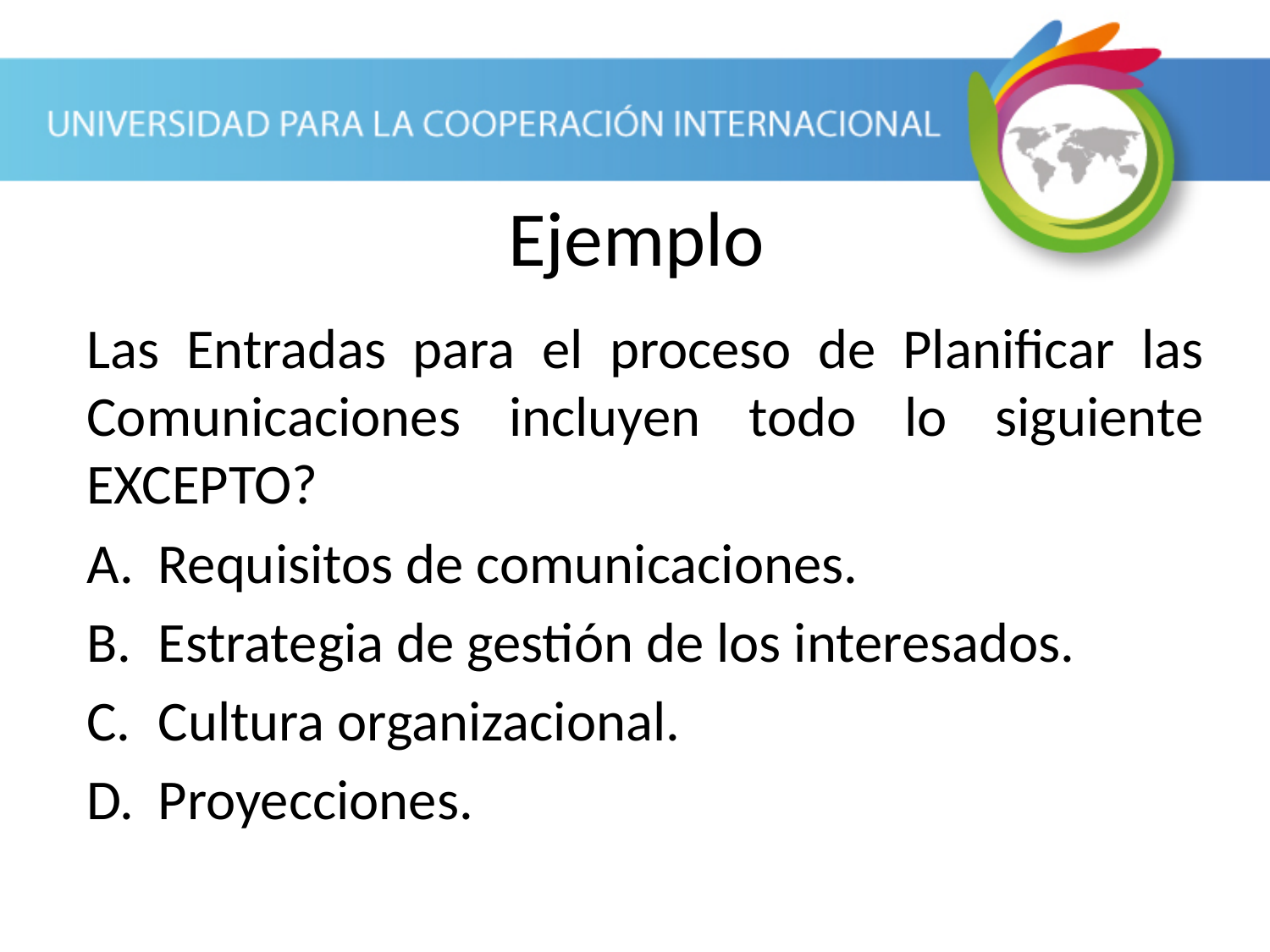

Ejemplo
Las Entradas para el proceso de Planificar las Comunicaciones incluyen todo lo siguiente EXCEPTO?
Requisitos de comunicaciones.
Estrategia de gestión de los interesados.
Cultura organizacional.
Proyecciones.